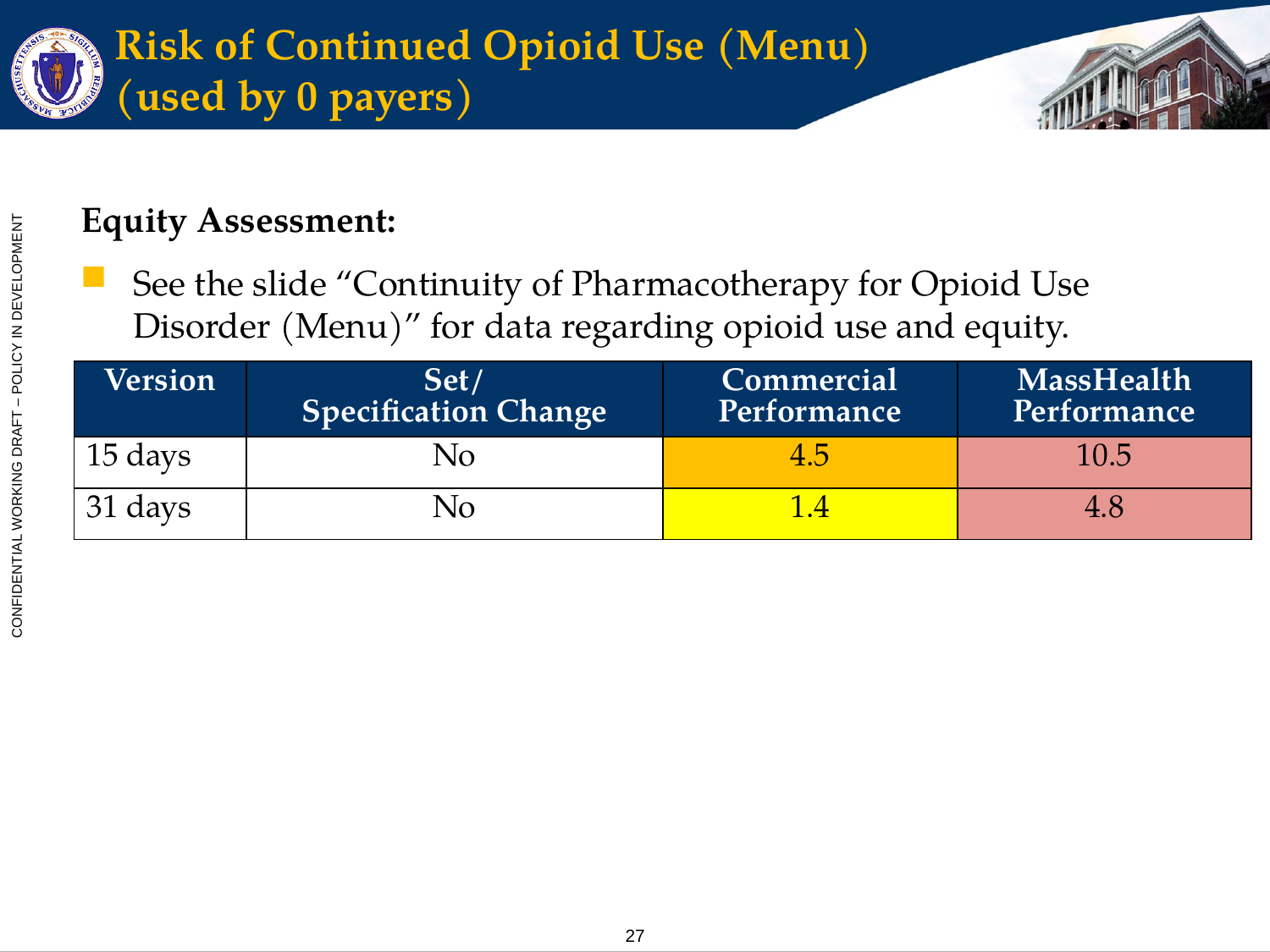

# Risk of Continued Opioid Use (Menu) (used by 0 payers)
Equity Assessment:
See the slide “Continuity of Pharmacotherapy for Opioid Use Disorder (Menu)” for data regarding opioid use and equity.
| Version | Set/ Specification Change | Commercial Performance | MassHealth Performance |
| --- | --- | --- | --- |
| 15 days | No | 4.5 | 10.5 |
| 31 days | No | 1.4 | 4.8 |